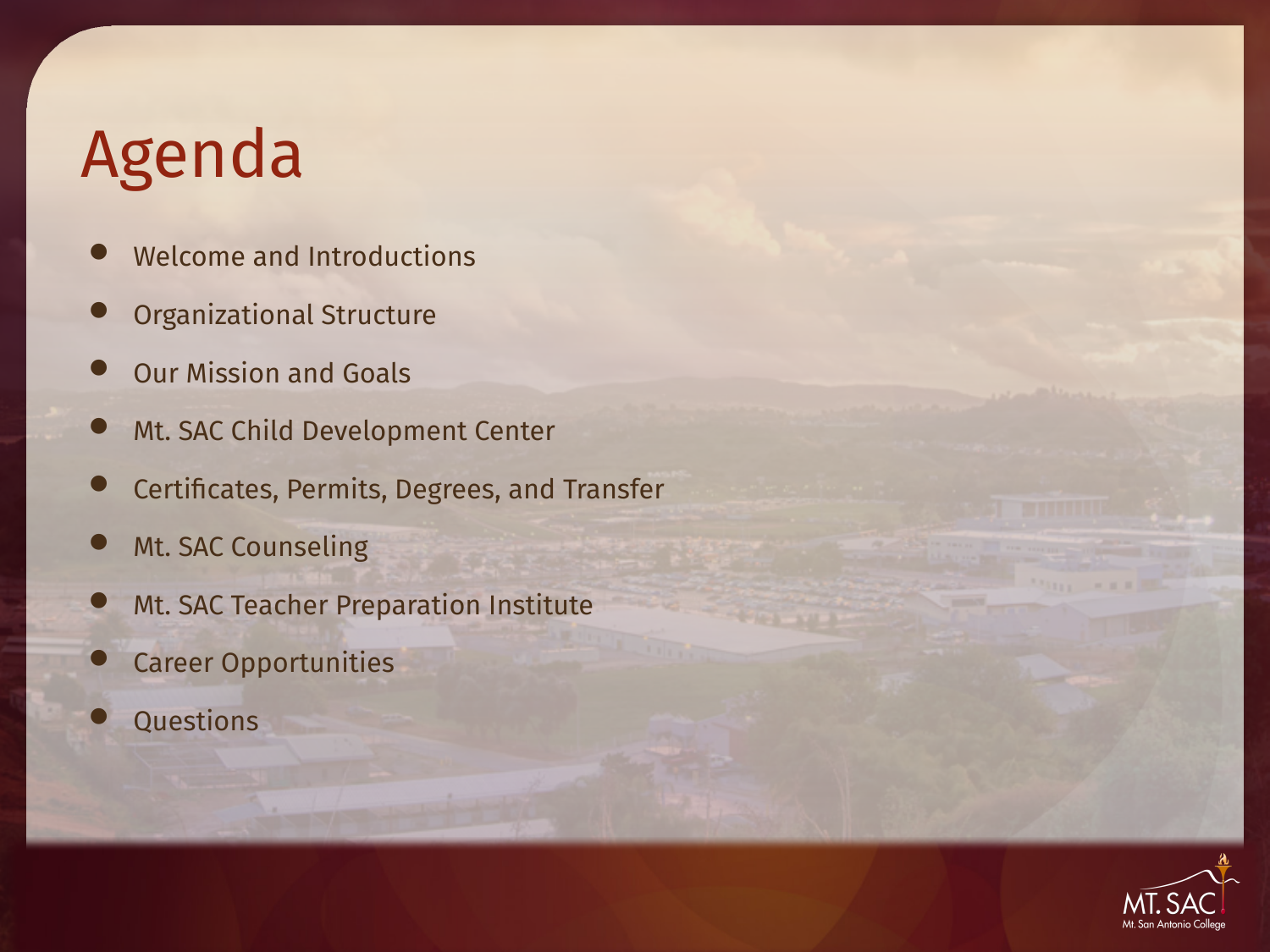

# Agenda
Welcome and Introductions
Organizational Structure
Our Mission and Goals
Mt. SAC Child Development Center
Certificates, Permits, Degrees, and Transfer
Mt. SAC Counseling
Mt. SAC Teacher Preparation Institute
Career Opportunities
Questions